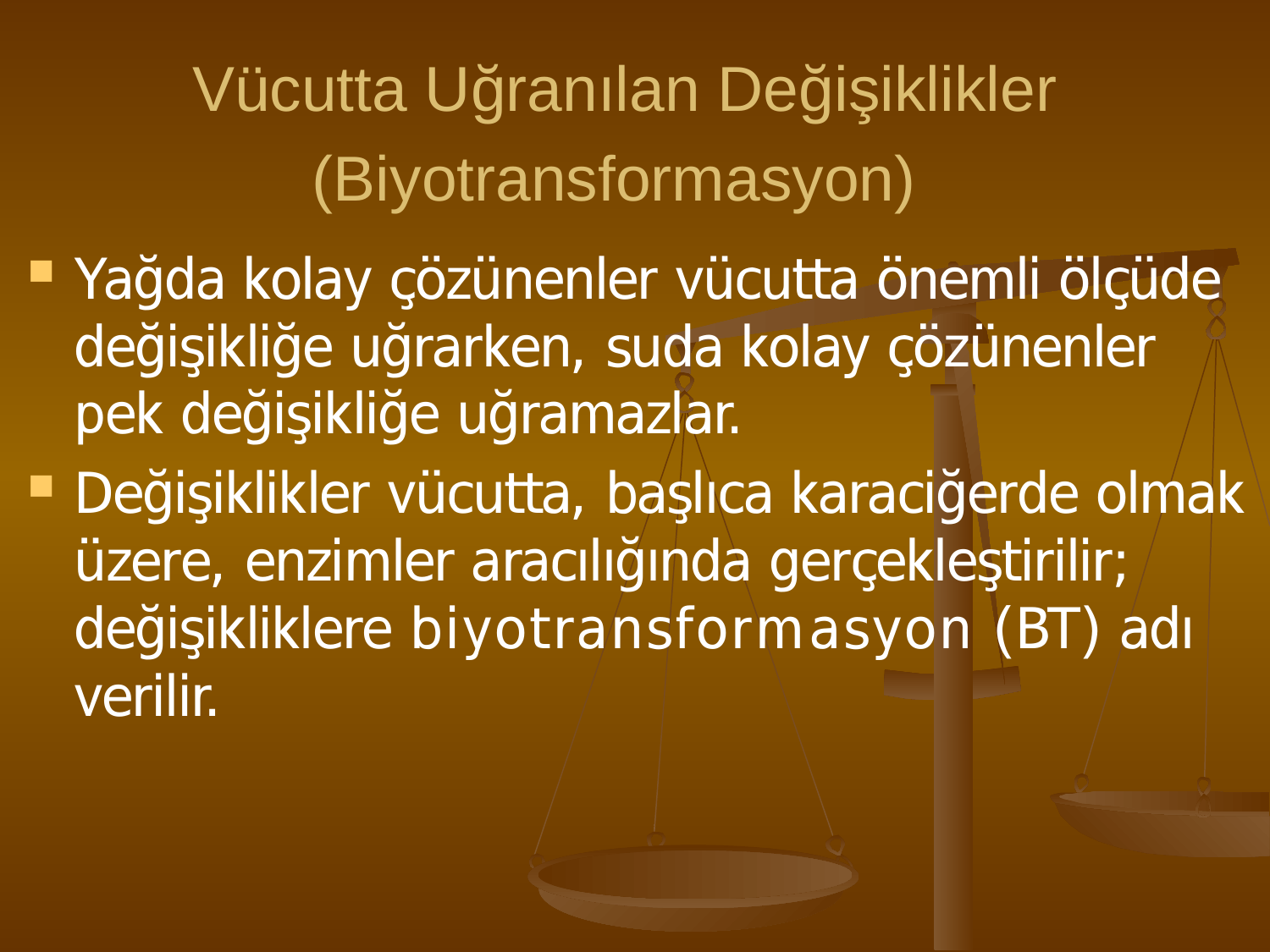

# Vücutta Uğranılan Değişiklikler (Biyotransformasyon)
Yağda kolay çözünenler vücutta önemli ölçüde değişikliğe uğrarken, suda kolay çözünenler pek değişikliğe uğramazlar.
Değişiklikler vücutta, başlıca karaciğerde olmak üzere, enzimler aracılığında gerçekleştirilir; değişikliklere biyotransformasyon (BT) adı verilir.